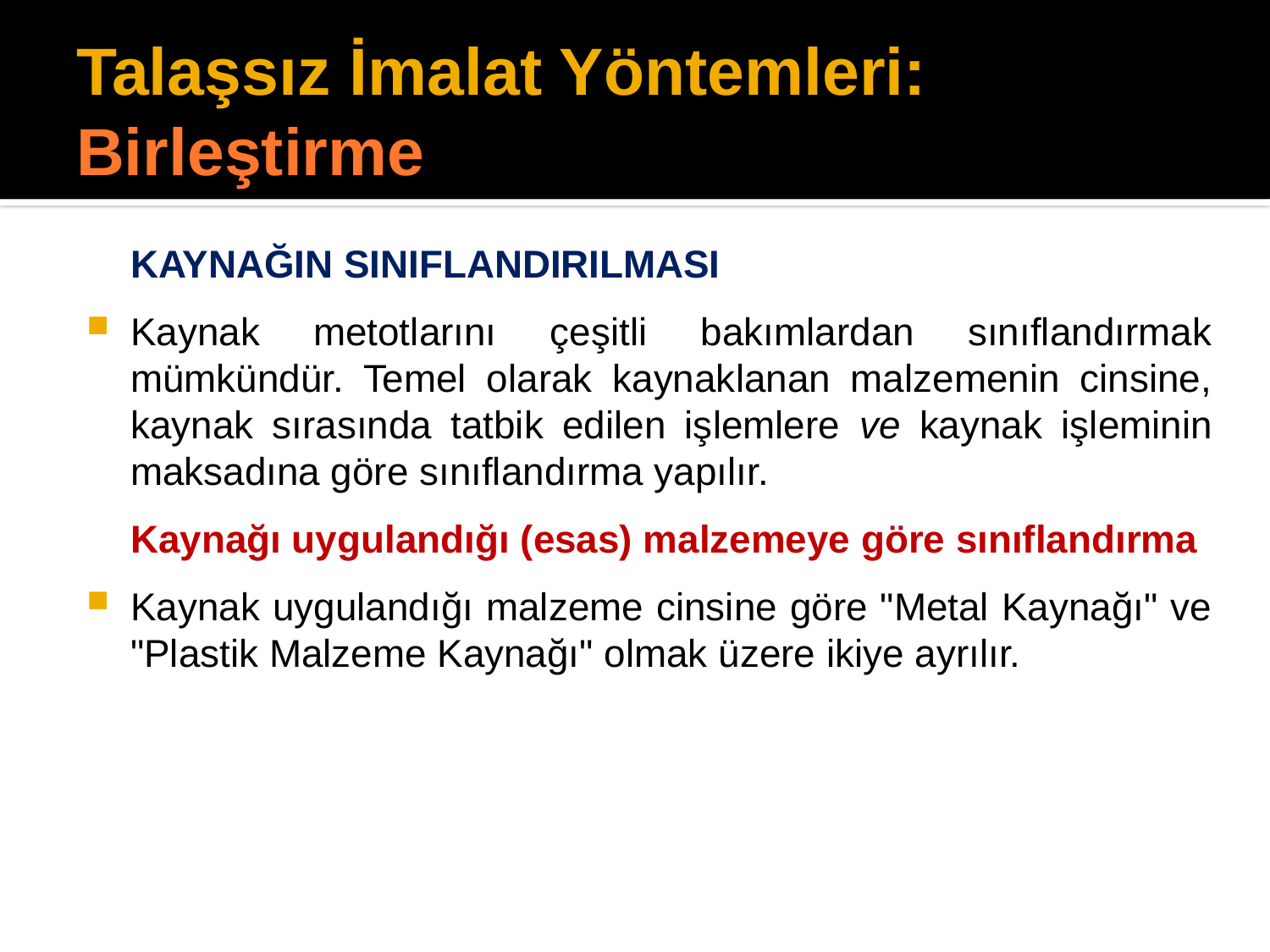

# Talaşsız İmalat Yöntemleri: Birleştirme
	KAYNAĞIN SINIFLANDIRILMASI
Kaynak metotlarını çeşitli bakımlardan sınıflandırmak mümkündür. Temel olarak kaynaklanan malzemenin cinsine, kaynak sırasında tatbik edilen işlemlere ve kaynak işleminin maksadına göre sınıflandırma yapılır.
	Kaynağı uygulandığı (esas) malzemeye göre sınıflandırma
Kaynak uygulandığı malzeme cinsine göre "Metal Kaynağı" ve "Plastik Malzeme Kaynağı" olmak üzere ikiye ayrılır.